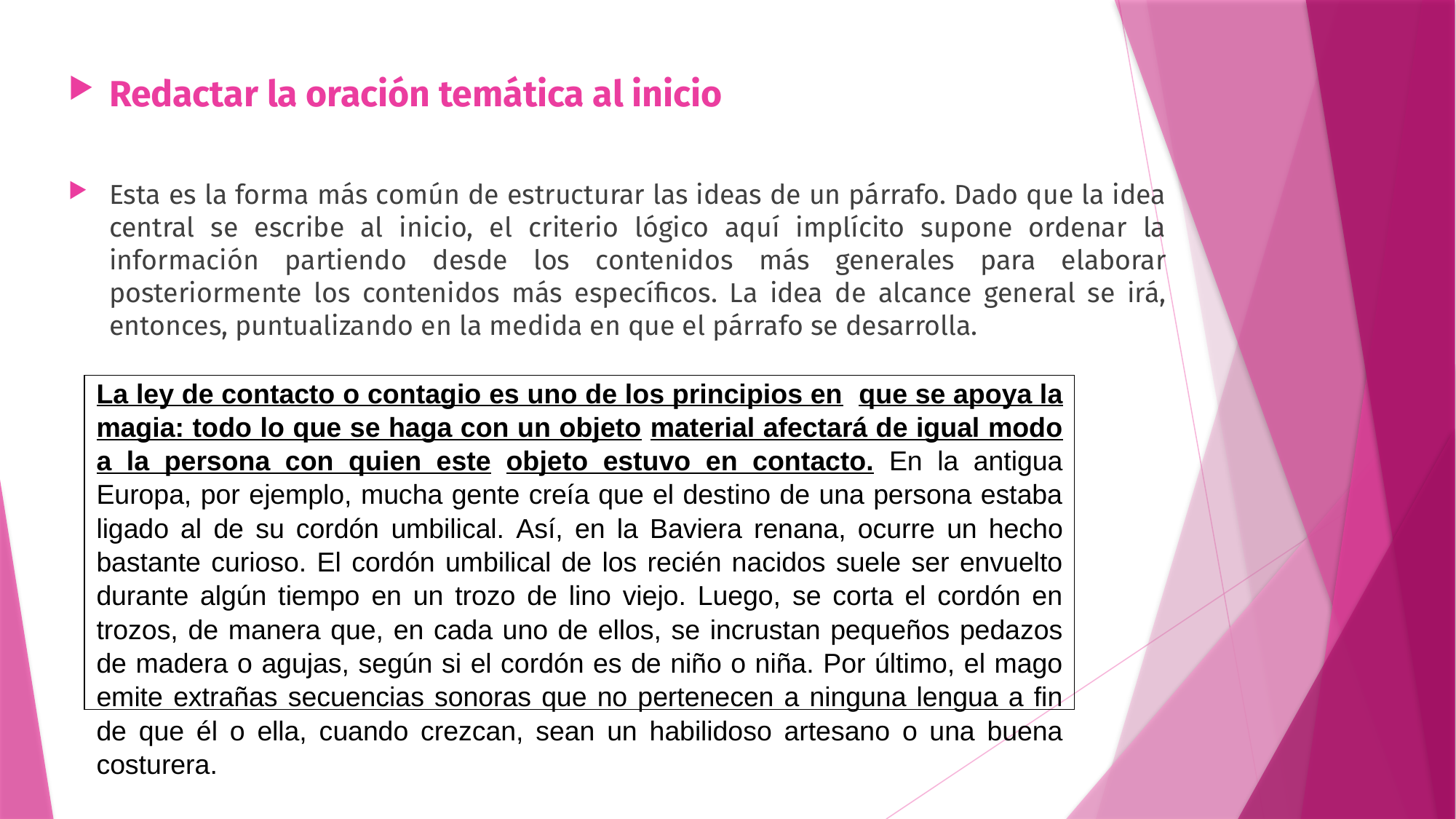

Redactar la oración temática al inicio

Esta es la forma más común de estructurar las ideas de un párrafo. Dado que la idea central se escribe al inicio, el criterio lógico aquí implícito supone ordenar la información partiendo desde los contenidos más generales para elaborar posteriormente los contenidos más específicos. La idea de alcance general se irá, entonces, puntualizando en la medida en que el párrafo se desarrolla.

La ley de contacto o contagio es uno de los principios en  que se apoya la magia: todo lo que se haga con un objeto material afectará de igual modo a la persona con quien este objeto estuvo en contacto. En la antigua Europa, por ejemplo, mucha gente creía que el destino de una persona estaba ligado al de su cordón umbilical. Así, en la Baviera renana, ocurre un hecho bastante curioso. El cordón umbilical de los recién nacidos suele ser envuelto durante algún tiempo en un trozo de lino viejo. Luego, se corta el cordón en trozos, de manera que, en cada uno de ellos, se incrustan pequeños pedazos de madera o agujas, según si el cordón es de niño o niña. Por último, el mago emite extrañas secuencias sonoras que no pertenecen a ninguna lengua a fin de que él o ella, cuando crezcan, sean un habilidoso artesano o una buena costurera.